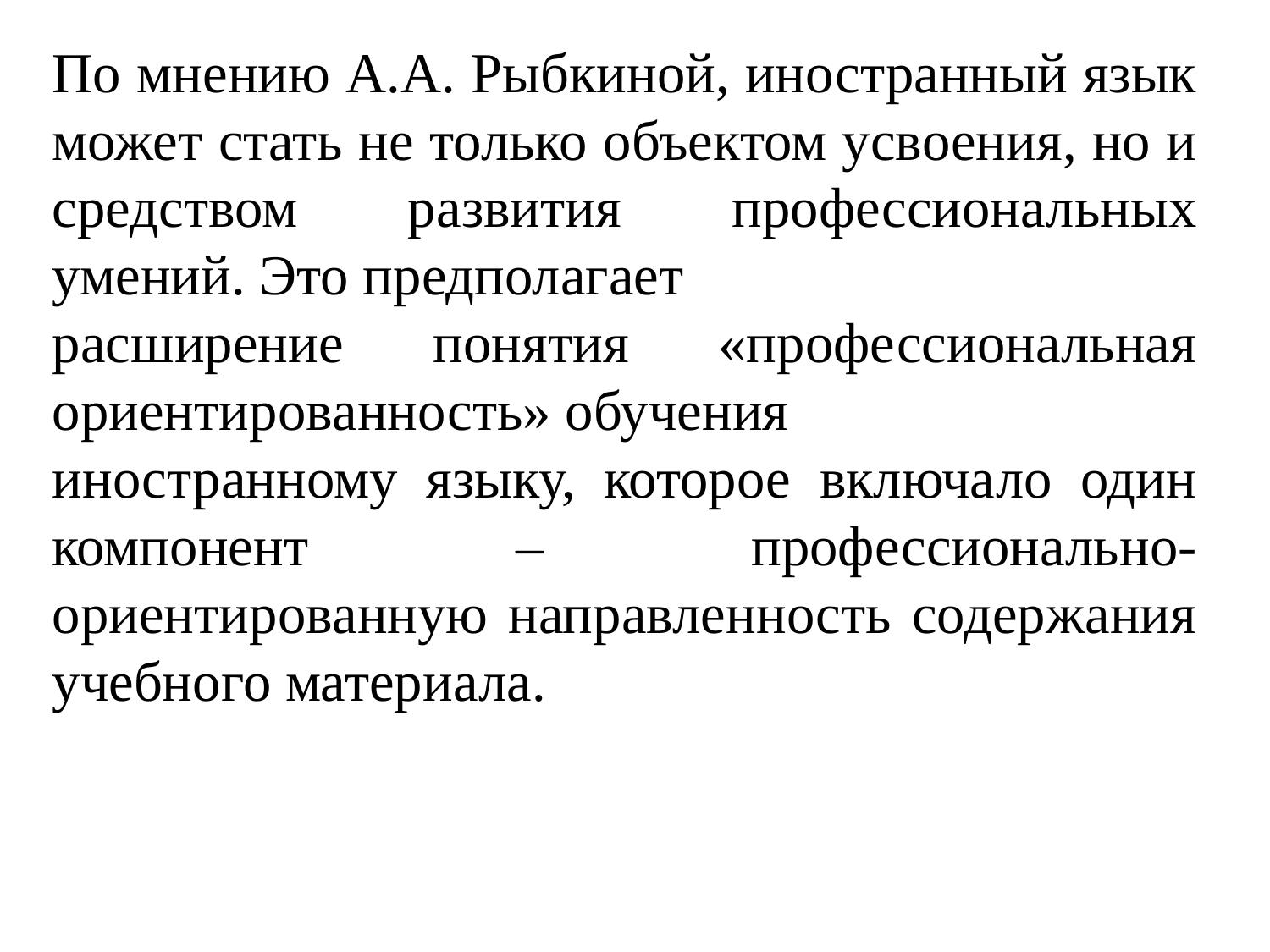

По мнению А.А. Рыбкиной, иностранный язык может стать не только объектом усвоения, но и средством развития профессиональных умений. Это предполагает
расширение понятия «профессиональная ориентированность» обучения
иностранному языку, которое включало один компонент – профессионально-ориентированную направленность содержания учебного материала.